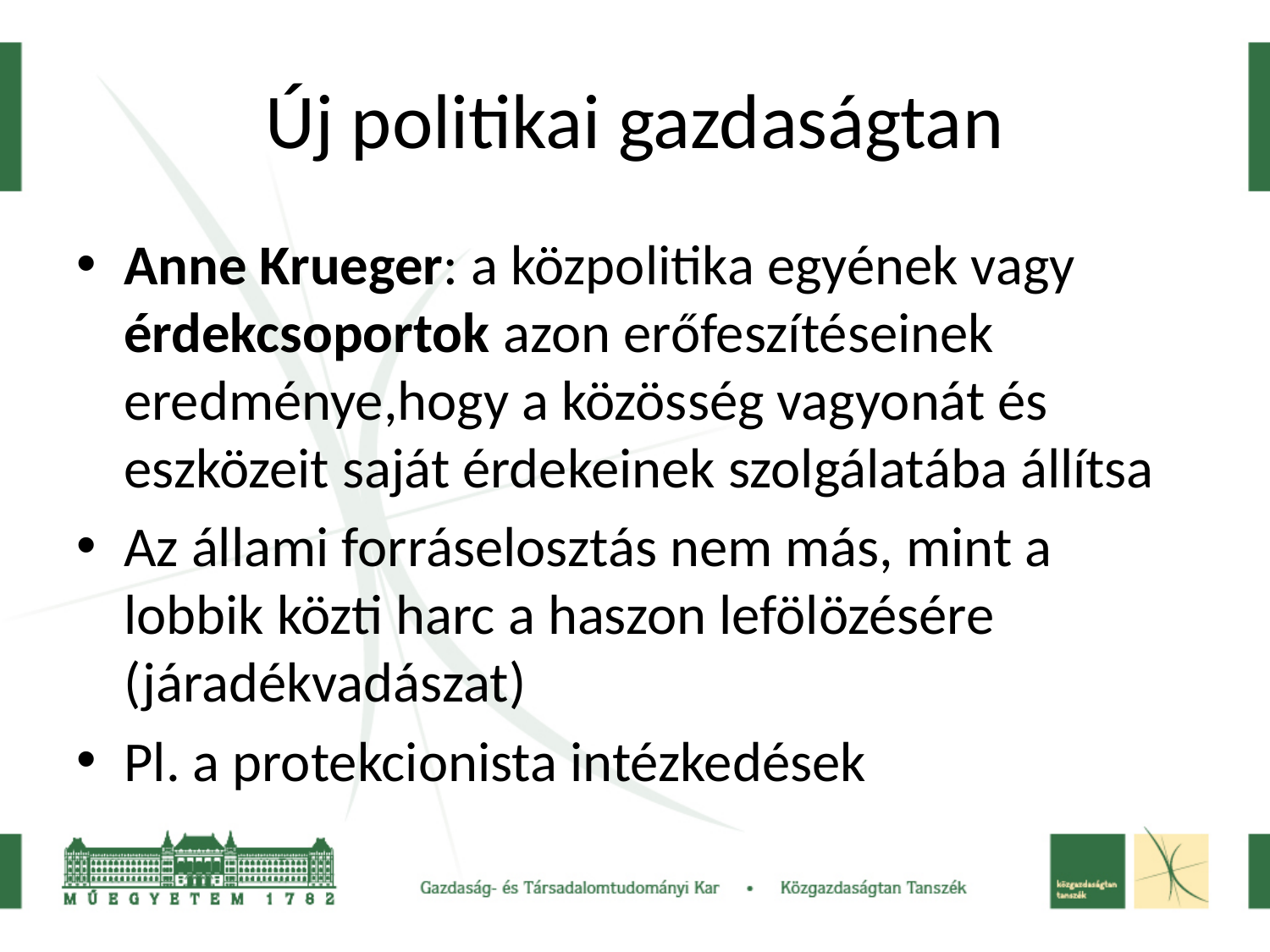

# Új politikai gazdaságtan
Anne Krueger: a közpolitika egyének vagy érdekcsoportok azon erőfeszítéseinek eredménye,hogy a közösség vagyonát és eszközeit saját érdekeinek szolgálatába állítsa
Az állami forráselosztás nem más, mint a lobbik közti harc a haszon lefölözésére (járadékvadászat)
Pl. a protekcionista intézkedések